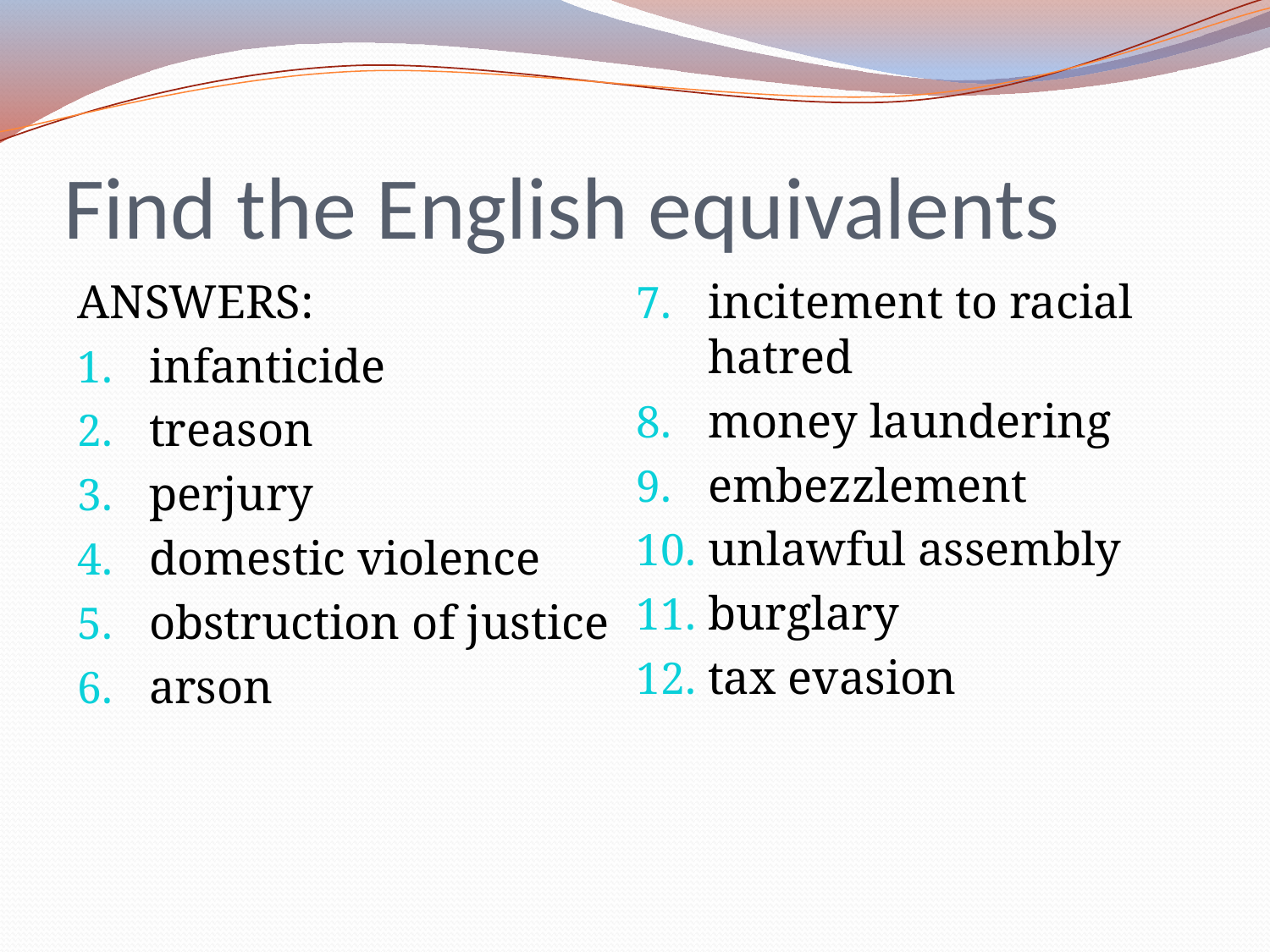

# Find the English equivalents
ANSWERS:
infanticide
treason
perjury
domestic violence
obstruction of justice
arson

incitement to racial hatred
money laundering
embezzlement
unlawful assembly
burglary
tax evasion